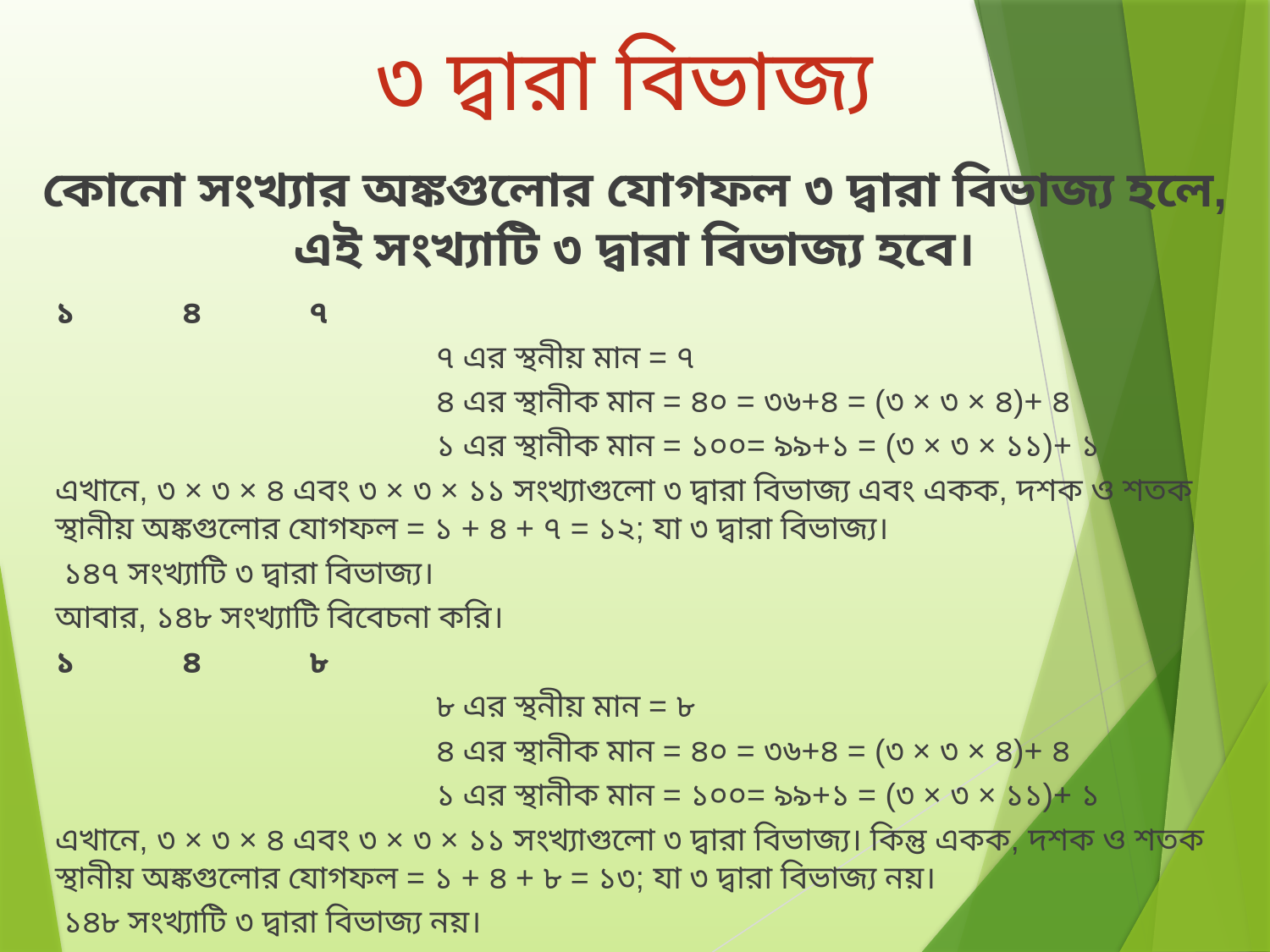

# ৩ দ্বারা বিভাজ্য
কোনো সংখ্যার অঙ্কগুলোর যোগফল ৩ দ্বারা বিভাজ্য হলে, এই সংখ্যাটি ৩ দ্বারা বিভাজ্য হবে।
১	৪	৭
			৭ এর স্থনীয় মান = ৭
			৪ এর স্থানীক মান = ৪০ = ৩৬+৪ = (৩ × ৩ × ৪)+ ৪
			১ এর স্থানীক মান = ১০০= ৯৯+১ = (৩ × ৩ × ১১)+ ১
এখানে, ৩ × ৩ × ৪ এবং ৩ × ৩ × ১১ সংখ্যাগুলো ৩ দ্বারা বিভাজ্য এবং একক, দশক ও শতক স্থানীয় অঙ্কগুলোর যোগফল = ১ + ৪ + ৭ = ১২; যা ৩ দ্বারা বিভাজ্য।
 ১৪৭ সংখ্যাটি ৩ দ্বারা বিভাজ্য।
আবার, ১৪৮ সংখ্যাটি বিবেচনা করি।
১	৪	৮
			৮ এর স্থনীয় মান = ৮
			৪ এর স্থানীক মান = ৪০ = ৩৬+৪ = (৩ × ৩ × ৪)+ ৪
			১ এর স্থানীক মান = ১০০= ৯৯+১ = (৩ × ৩ × ১১)+ ১
এখানে, ৩ × ৩ × ৪ এবং ৩ × ৩ × ১১ সংখ্যাগুলো ৩ দ্বারা বিভাজ্য। কিন্তু একক, দশক ও শতক স্থানীয় অঙ্কগুলোর যোগফল = ১ + ৪ + ৮ = ১৩; যা ৩ দ্বারা বিভাজ্য নয়।
 ১৪৮ সংখ্যাটি ৩ দ্বারা বিভাজ্য নয়।